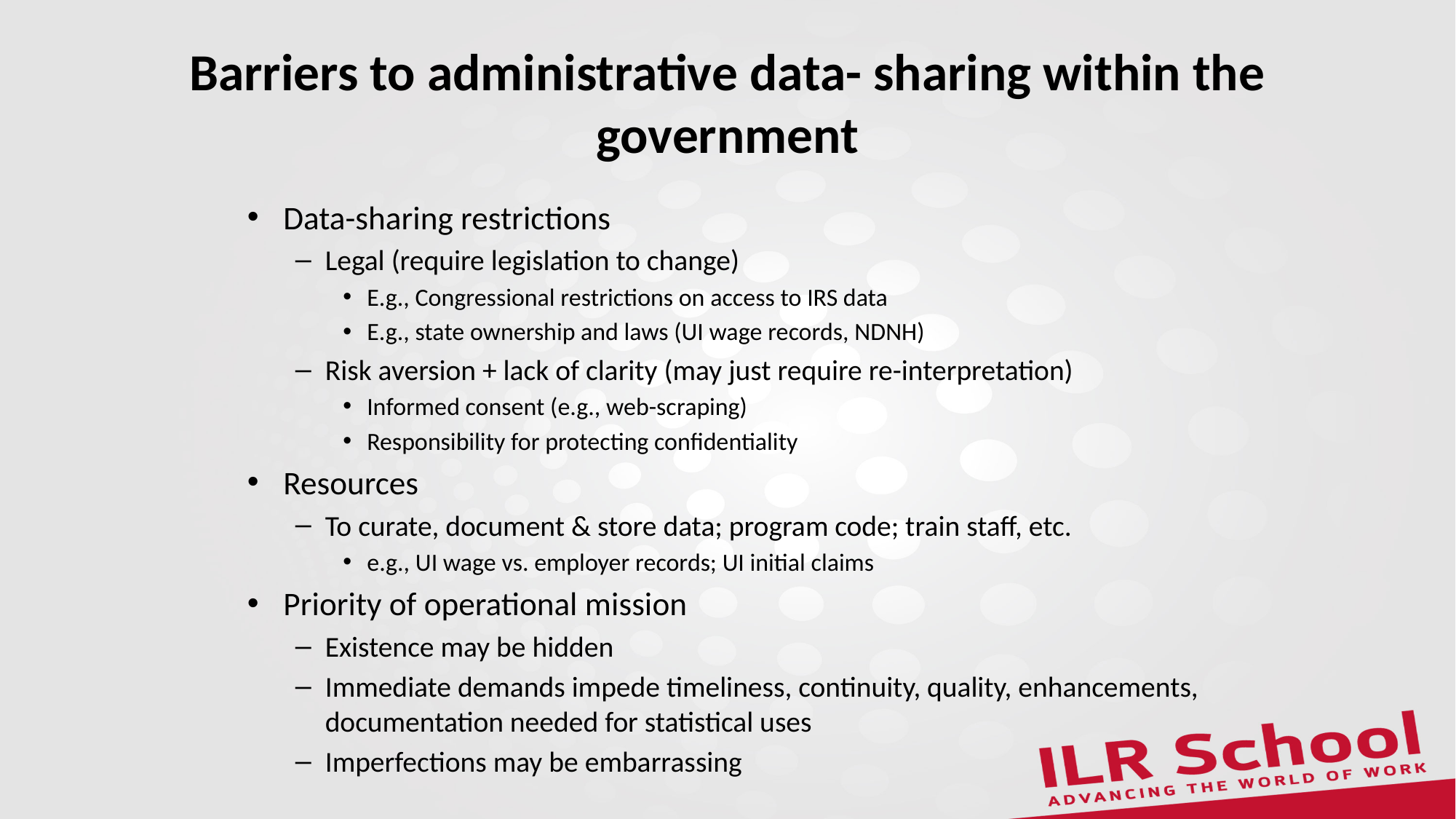

# Barriers to administrative data- sharing within the government
Data-sharing restrictions
Legal (require legislation to change)
E.g., Congressional restrictions on access to IRS data
E.g., state ownership and laws (UI wage records, NDNH)
Risk aversion + lack of clarity (may just require re-interpretation)
Informed consent (e.g., web-scraping)
Responsibility for protecting confidentiality
Resources
To curate, document & store data; program code; train staff, etc.
e.g., UI wage vs. employer records; UI initial claims
Priority of operational mission
Existence may be hidden
Immediate demands impede timeliness, continuity, quality, enhancements, documentation needed for statistical uses
Imperfections may be embarrassing